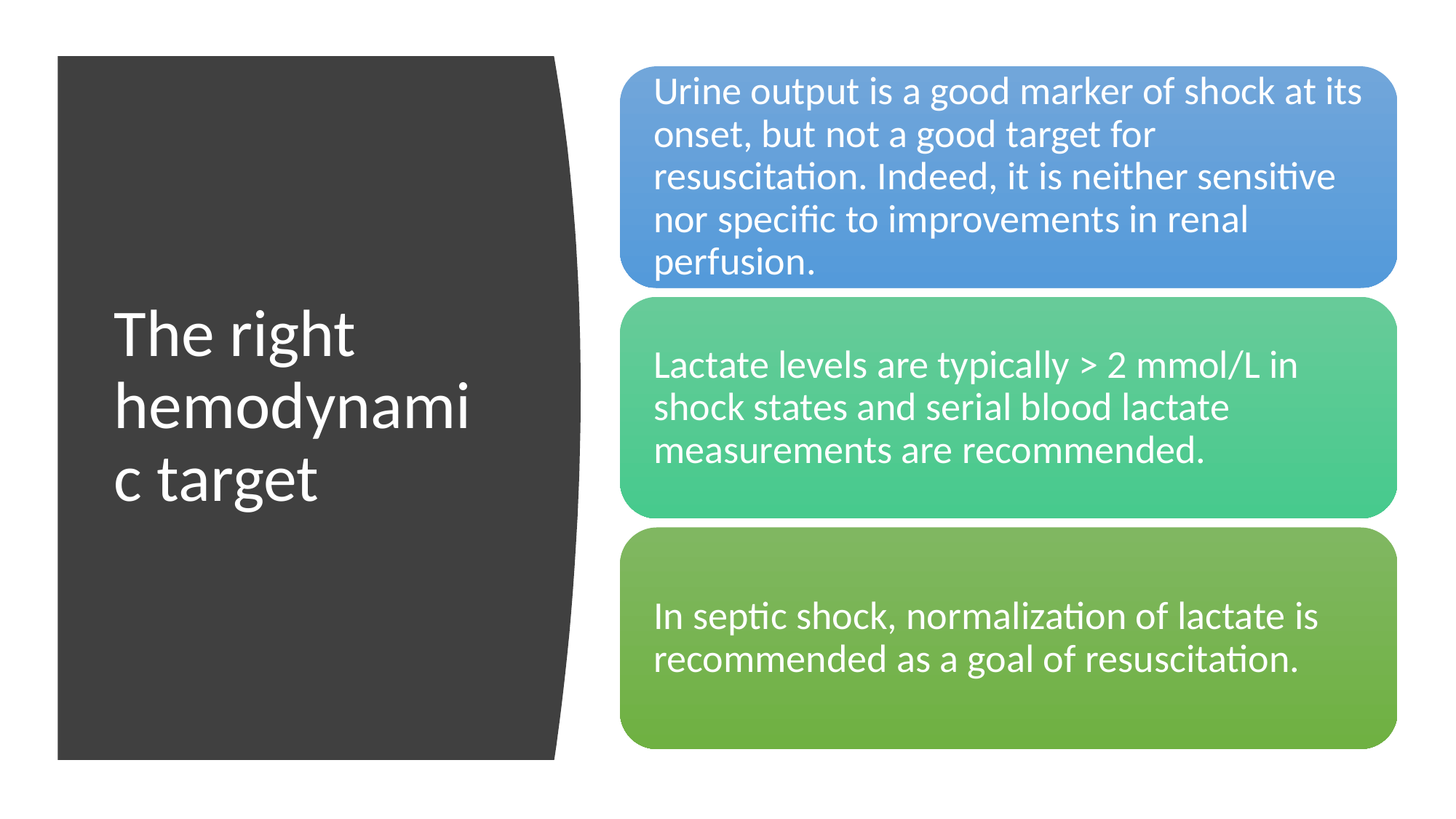

Urine output is a good marker of shock at its onset, but not a good target for resuscitation. Indeed, it is neither sensitive nor specific to improvements in renal perfusion.
Lactate levels are typically > 2 mmol/L in shock states and serial blood lactate measurements are recommended.
In septic shock, normalization of lactate is recommended as a goal of resuscitation.

# The right hemodynamic target